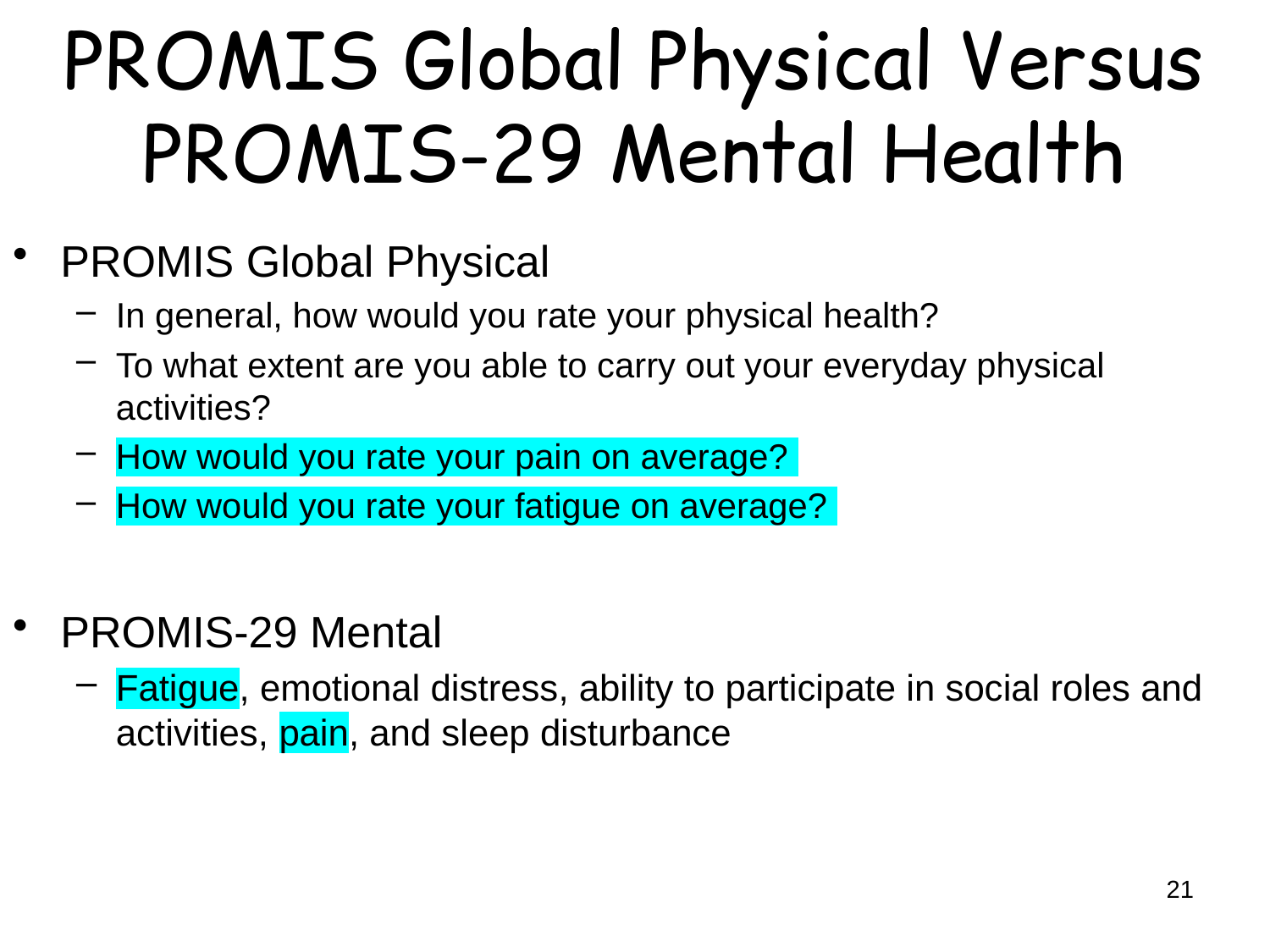

PROMIS Global Physical Versus PROMIS-29 Mental Health
PROMIS Global Physical
In general, how would you rate your physical health?
To what extent are you able to carry out your everyday physical activities?
How would you rate your pain on average?
How would you rate your fatigue on average?

PROMIS-29 Mental
Fatigue, emotional distress, ability to participate in social roles and activities, pain, and sleep disturbance
21